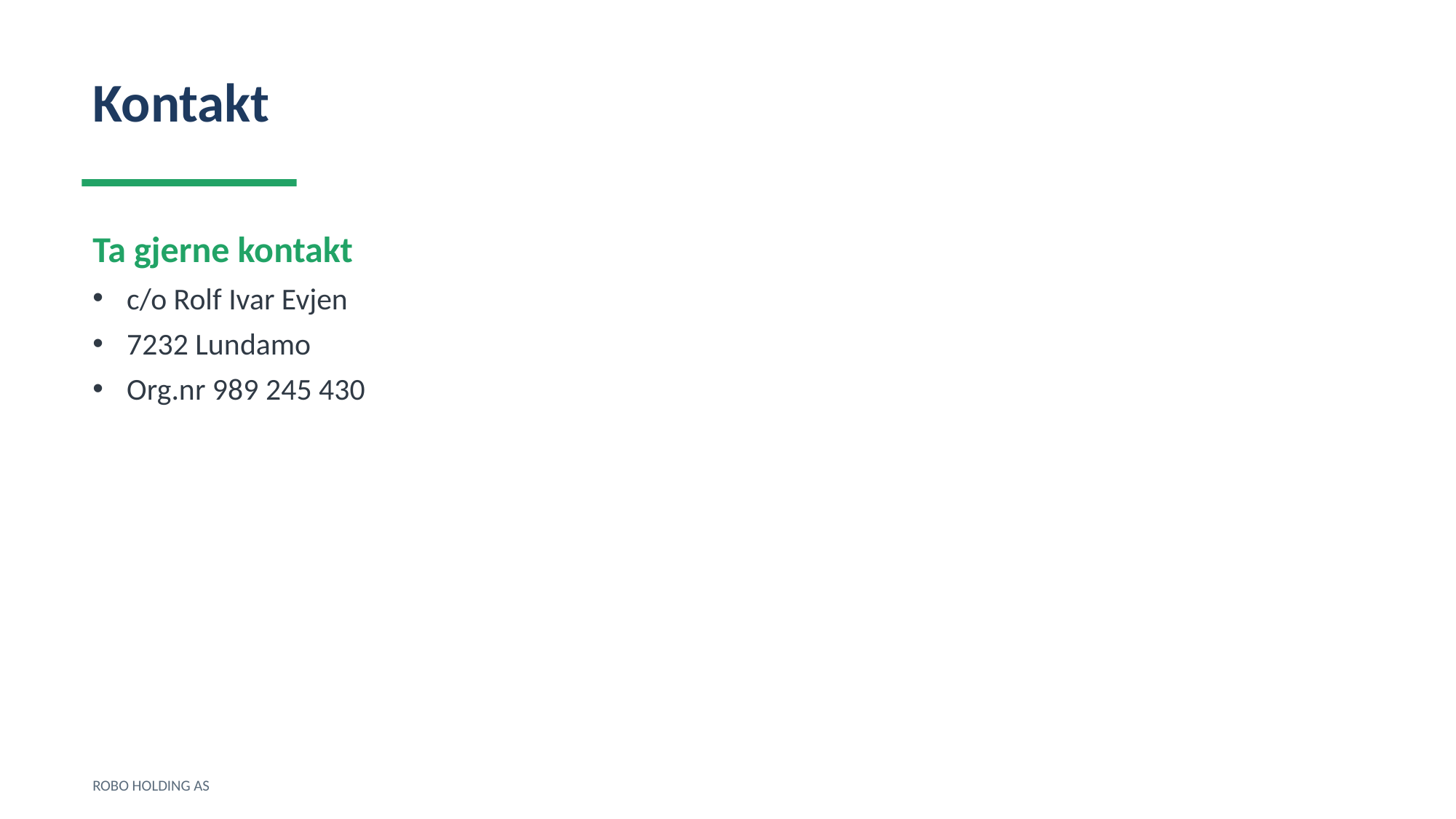

Kontakt

Ta gjerne kontakt
c/o Rolf Ivar Evjen
7232 Lundamo
Org.nr 989 245 430
ROBO HOLDING AS